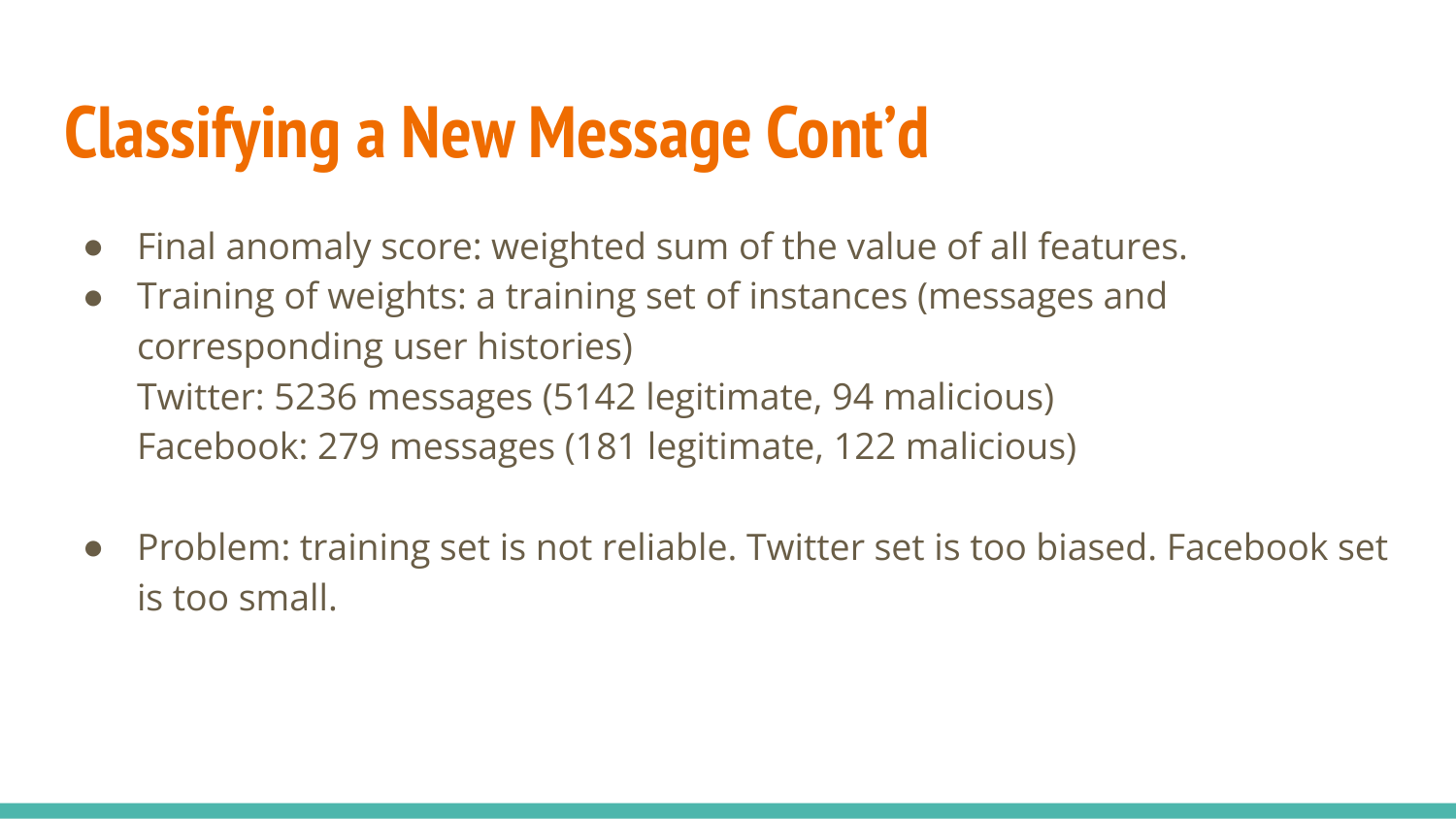

# Classifying a New Message Cont’d
Final anomaly score: weighted sum of the value of all features.
Training of weights: a training set of instances (messages and corresponding user histories)
Twitter: 5236 messages (5142 legitimate, 94 malicious)
Facebook: 279 messages (181 legitimate, 122 malicious)
Problem: training set is not reliable. Twitter set is too biased. Facebook set is too small.